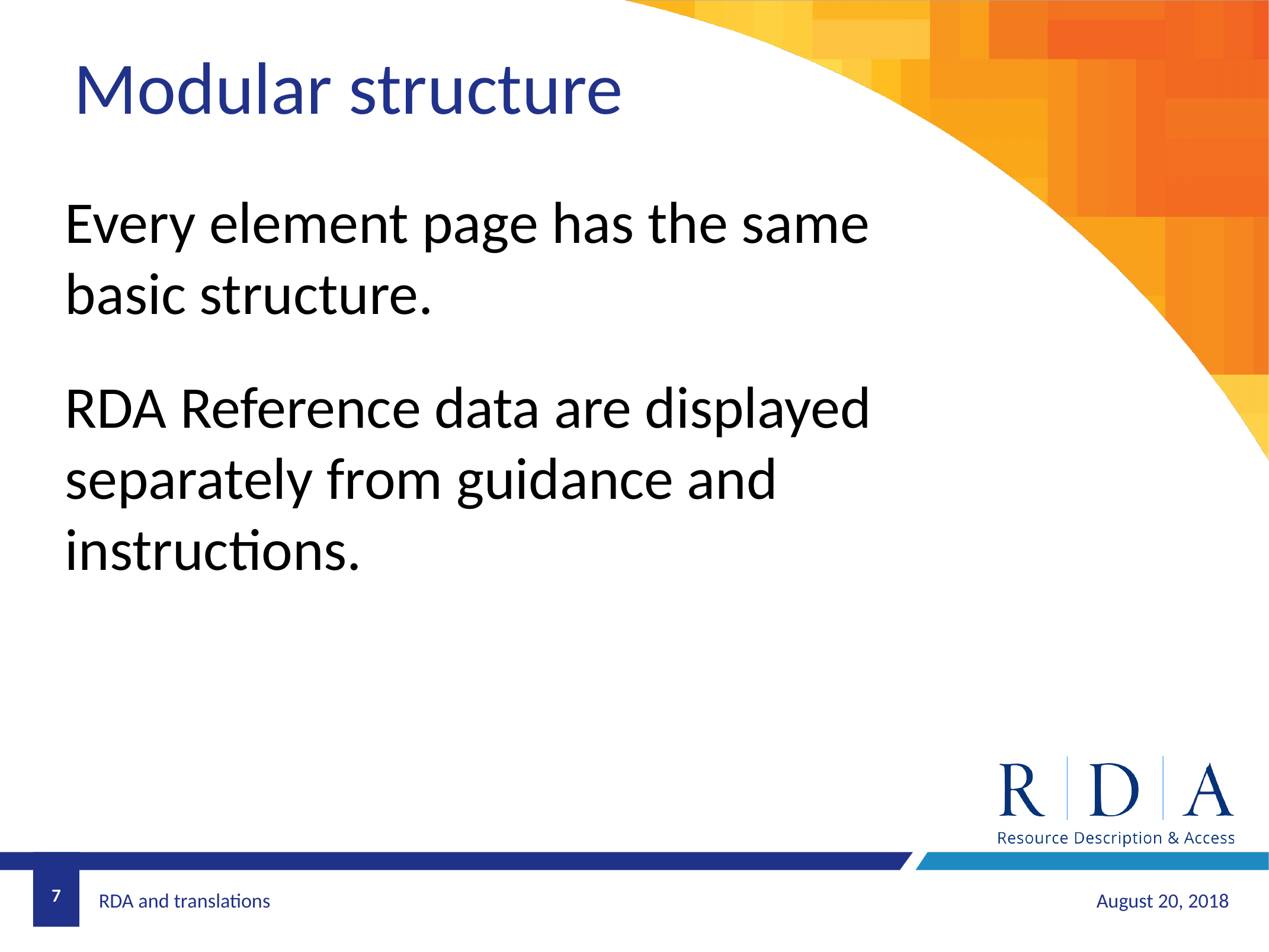

Modular structure
Every element page has the same basic structure.
RDA Reference data are displayed separately from guidance and instructions.
7
August 20, 2018